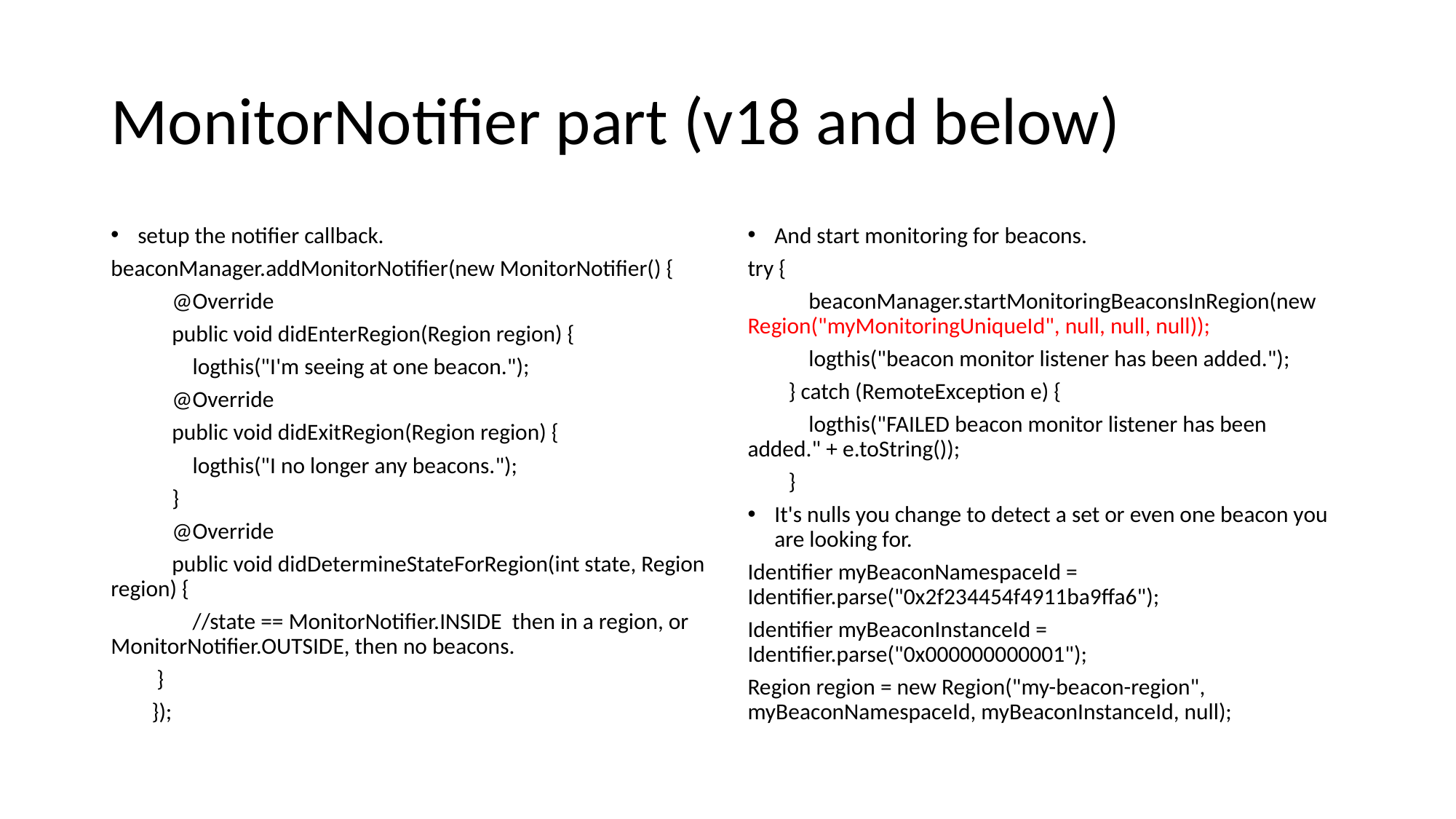

# MonitorNotifier part (v18 and below)
setup the notifier callback.
beaconManager.addMonitorNotifier(new MonitorNotifier() {
            @Override
            public void didEnterRegion(Region region) {
                logthis("I'm seeing at one beacon.");
            @Override
            public void didExitRegion(Region region) {
                logthis("I no longer any beacons.");
            }
            @Override
            public void didDetermineStateForRegion(int state, Region region) {
                //state == MonitorNotifier.INSIDE  then in a region, or MonitorNotifier.OUTSIDE, then no beacons.
         }
        });

And start monitoring for beacons.
try {
            beaconManager.startMonitoringBeaconsInRegion(new Region("myMonitoringUniqueId", null, null, null));
            logthis("beacon monitor listener has been added.");
        } catch (RemoteException e) {
            logthis("FAILED beacon monitor listener has been added." + e.toString());
        }
It's nulls you change to detect a set or even one beacon you are looking for.
Identifier myBeaconNamespaceId = Identifier.parse("0x2f234454f4911ba9ffa6");
Identifier myBeaconInstanceId = Identifier.parse("0x000000000001");
Region region = new Region("my-beacon-region", myBeaconNamespaceId, myBeaconInstanceId, null);